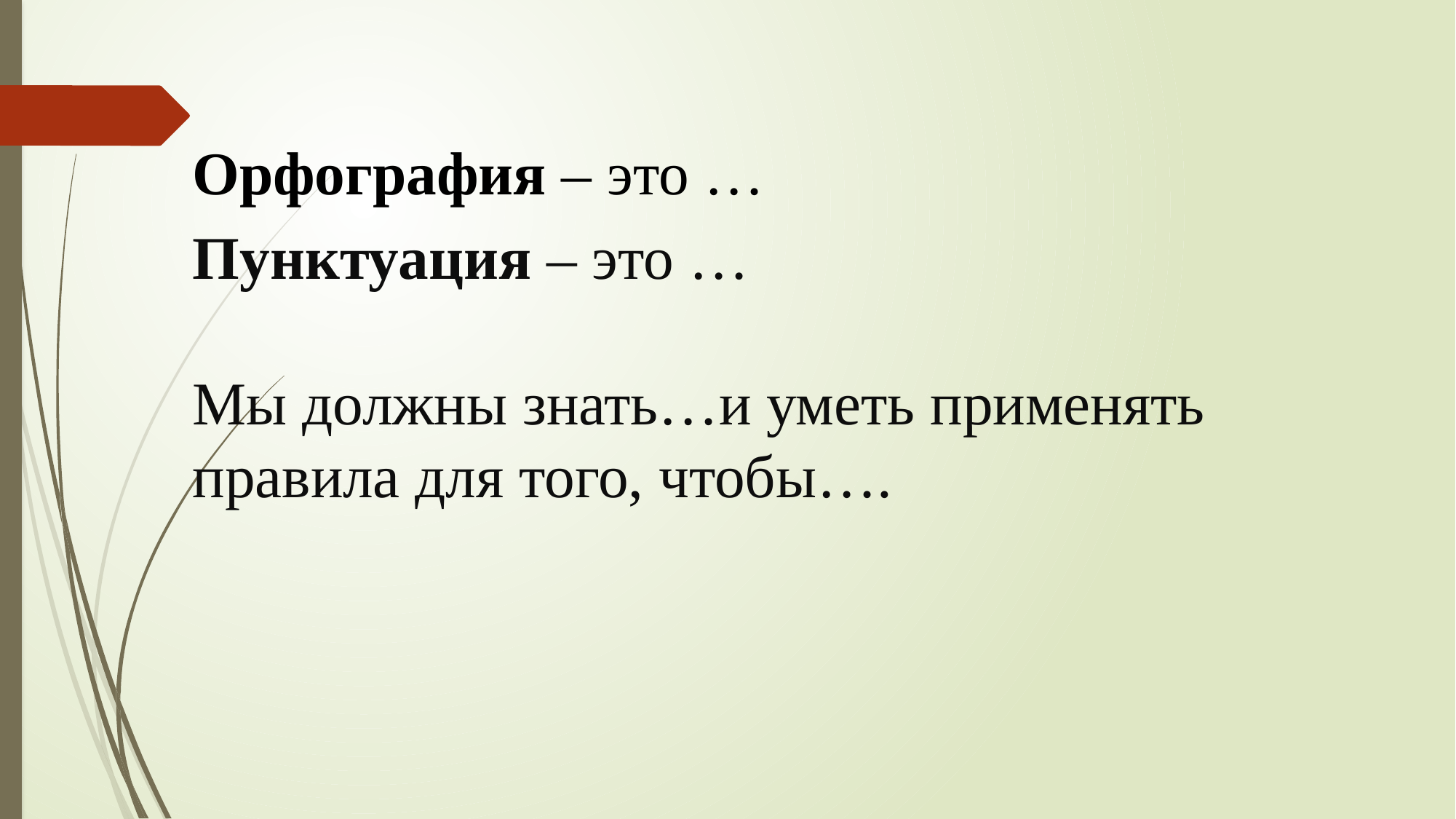

Орфография – это …
Пунктуация – это …

Мы должны знать…и уметь применять правила для того, чтобы….